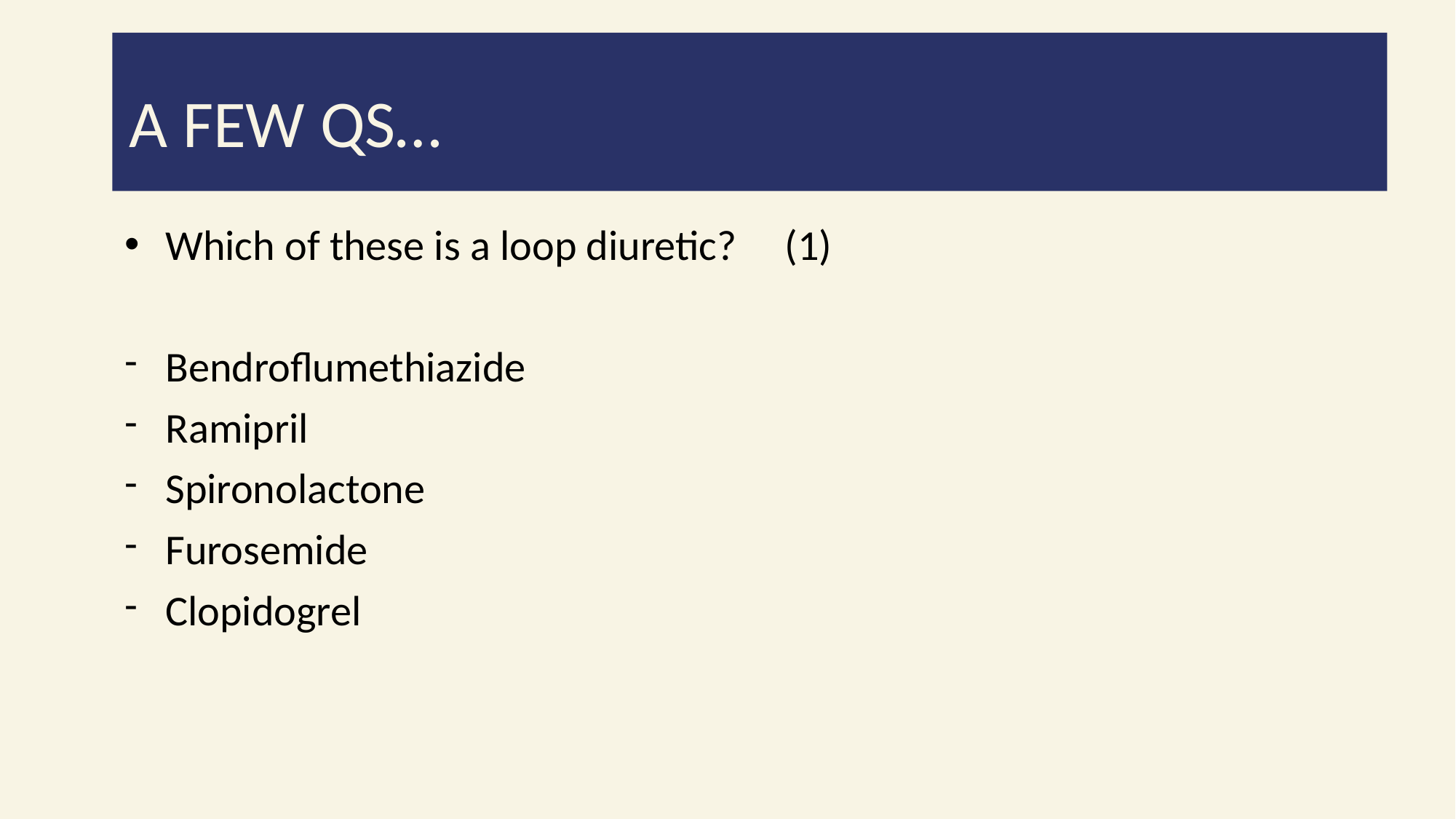

#
A FEW QS…
Which of these is a loop diuretic?     (1)

Bendroflumethiazide
Ramipril
Spironolactone
Furosemide
Clopidogrel